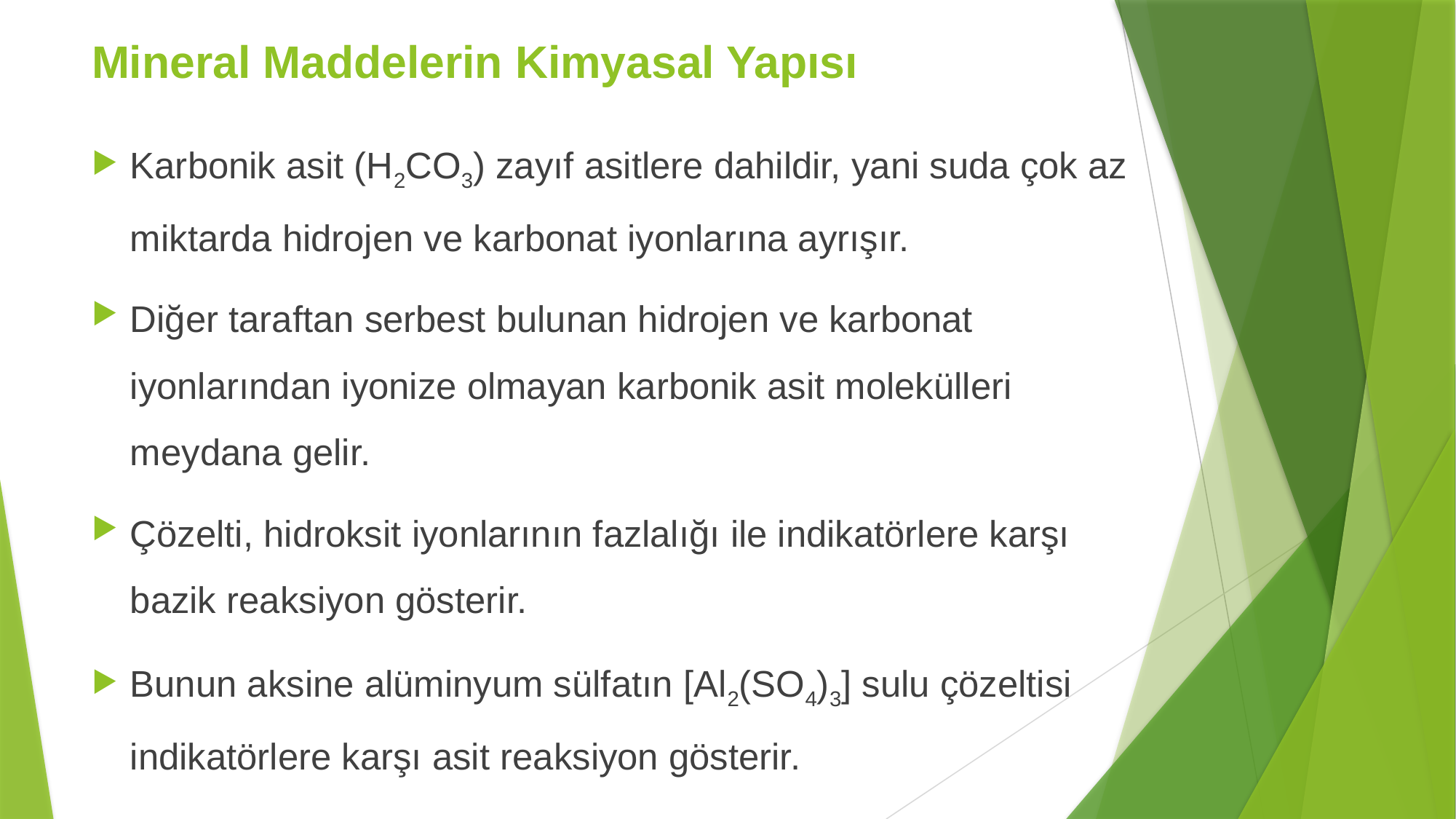

Mineral Maddelerin Kimyasal Yapısı
Karbonik asit (H2CO3) zayıf asitlere dahildir, yani suda çok az miktarda hidrojen ve karbonat iyonlarına ayrışır.
Diğer taraftan serbest bulunan hidrojen ve karbonat iyonlarından iyonize olmayan karbonik asit molekülleri meydana gelir.
Çözelti, hidroksit iyonlarının fazlalığı ile indikatörlere karşı bazik reaksiyon gösterir.
Bunun aksine alüminyum sülfatın [Al2(SO4)3] sulu çözeltisi indikatörlere karşı asit reaksiyon gösterir.